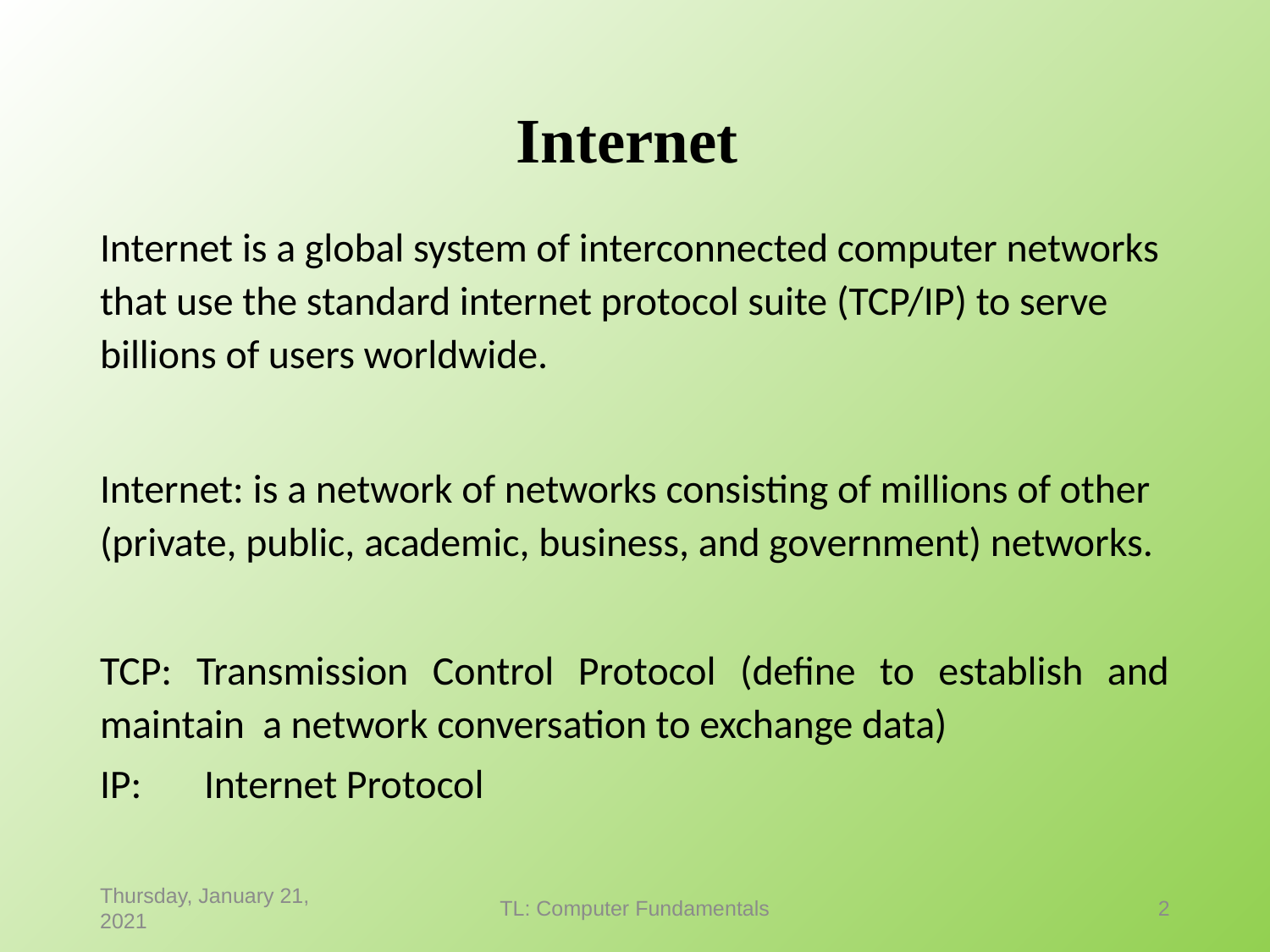

# Internet
Internet is a global system of interconnected computer networks that use the standard internet protocol suite (TCP/IP) to serve billions of users worldwide.

Internet: is a network of networks consisting of millions of other (private, public, academic, business, and government) networks.

TCP: Transmission Control Protocol (define to establish and maintain  a network conversation to exchange data)
IP:	Internet Protocol
Thursday, January 21, 2021
TL: Computer Fundamentals
2